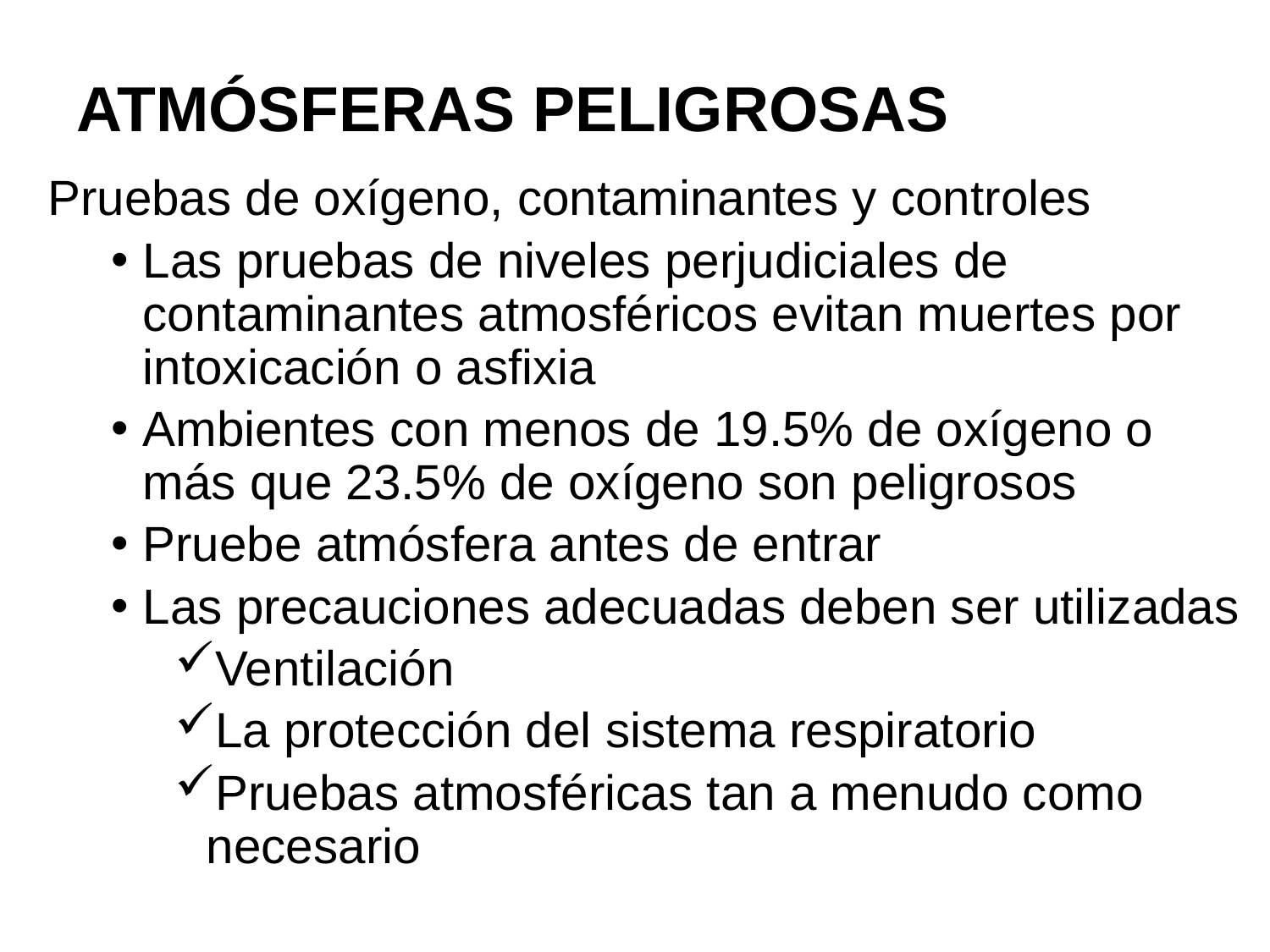

# Atmósferas Peligrosas
Pruebas de oxígeno, contaminantes y controles
Las pruebas de niveles perjudiciales de contaminantes atmosféricos evitan muertes por intoxicación o asfixia
Ambientes con menos de 19.5% de oxígeno o más que 23.5% de oxígeno son peligrosos
Pruebe atmósfera antes de entrar
Las precauciones adecuadas deben ser utilizadas
Ventilación
La protección del sistema respiratorio
Pruebas atmosféricas tan a menudo como necesario
48